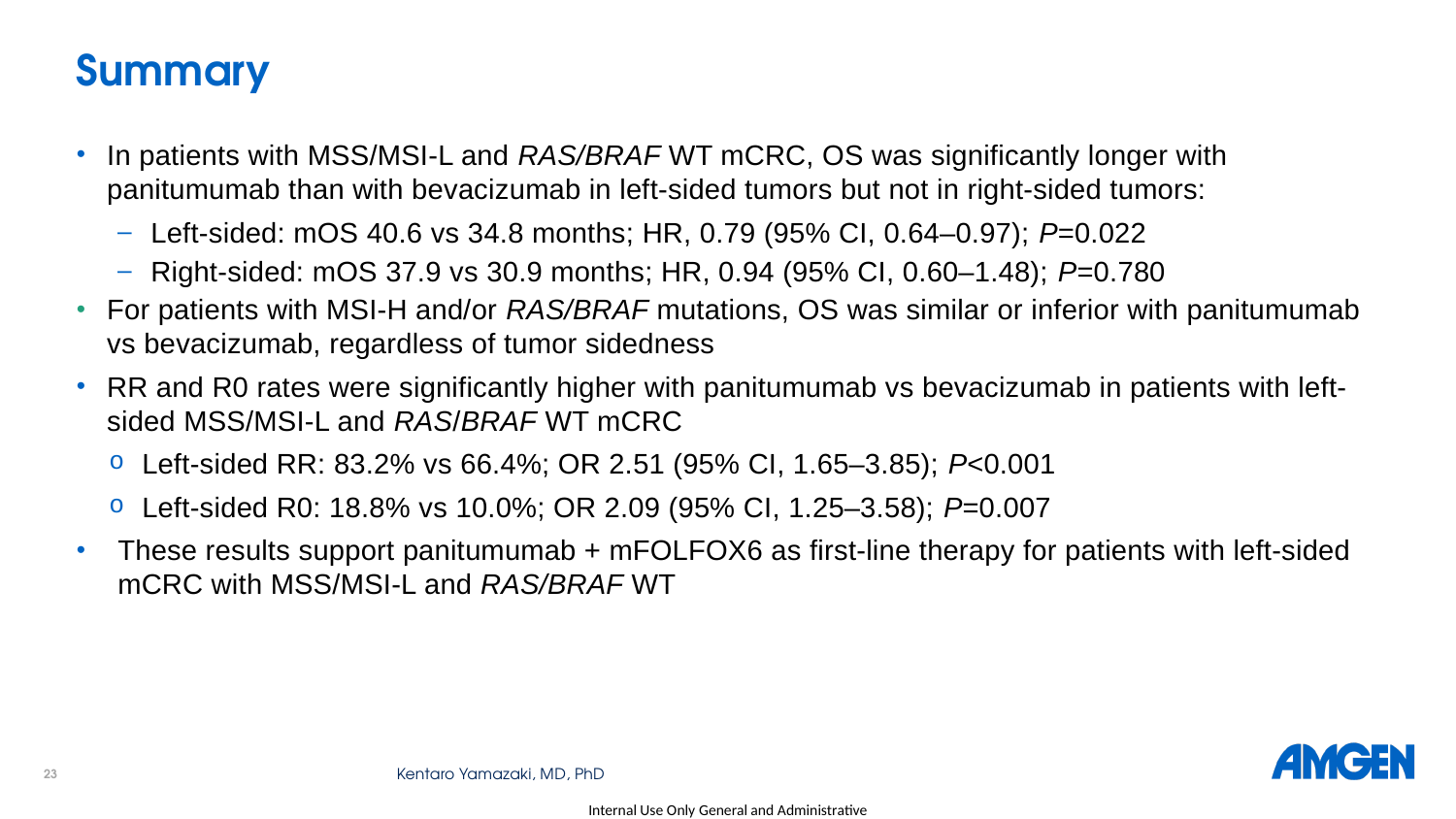

# Summary
In patients with MSS/MSI-L and RAS/BRAF WT mCRC, OS was significantly longer with panitumumab than with bevacizumab in left-sided tumors but not in right-sided tumors:
Left-sided: mOS 40.6 vs 34.8 months; HR, 0.79 (95% CI, 0.64–0.97); P=0.022
Right-sided: mOS 37.9 vs 30.9 months; HR, 0.94 (95% CI, 0.60–1.48); P=0.780
For patients with MSI-H and/or RAS/BRAF mutations, OS was similar or inferior with panitumumab vs bevacizumab, regardless of tumor sidedness
RR and R0 rates were significantly higher with panitumumab vs bevacizumab in patients with left-sided MSS/MSI-L and RAS/BRAF WT mCRC
Left-sided RR: 83.2% vs 66.4%; OR 2.51 (95% CI, 1.65–3.85); P<0.001
Left-sided R0: 18.8% vs 10.0%; OR 2.09 (95% CI, 1.25–3.58); P=0.007
These results support panitumumab + mFOLFOX6 as first-line therapy for patients with left-sided mCRC with MSS/MSI-L and RAS/BRAF WT

Kentaro Yamazaki, MD, PhD